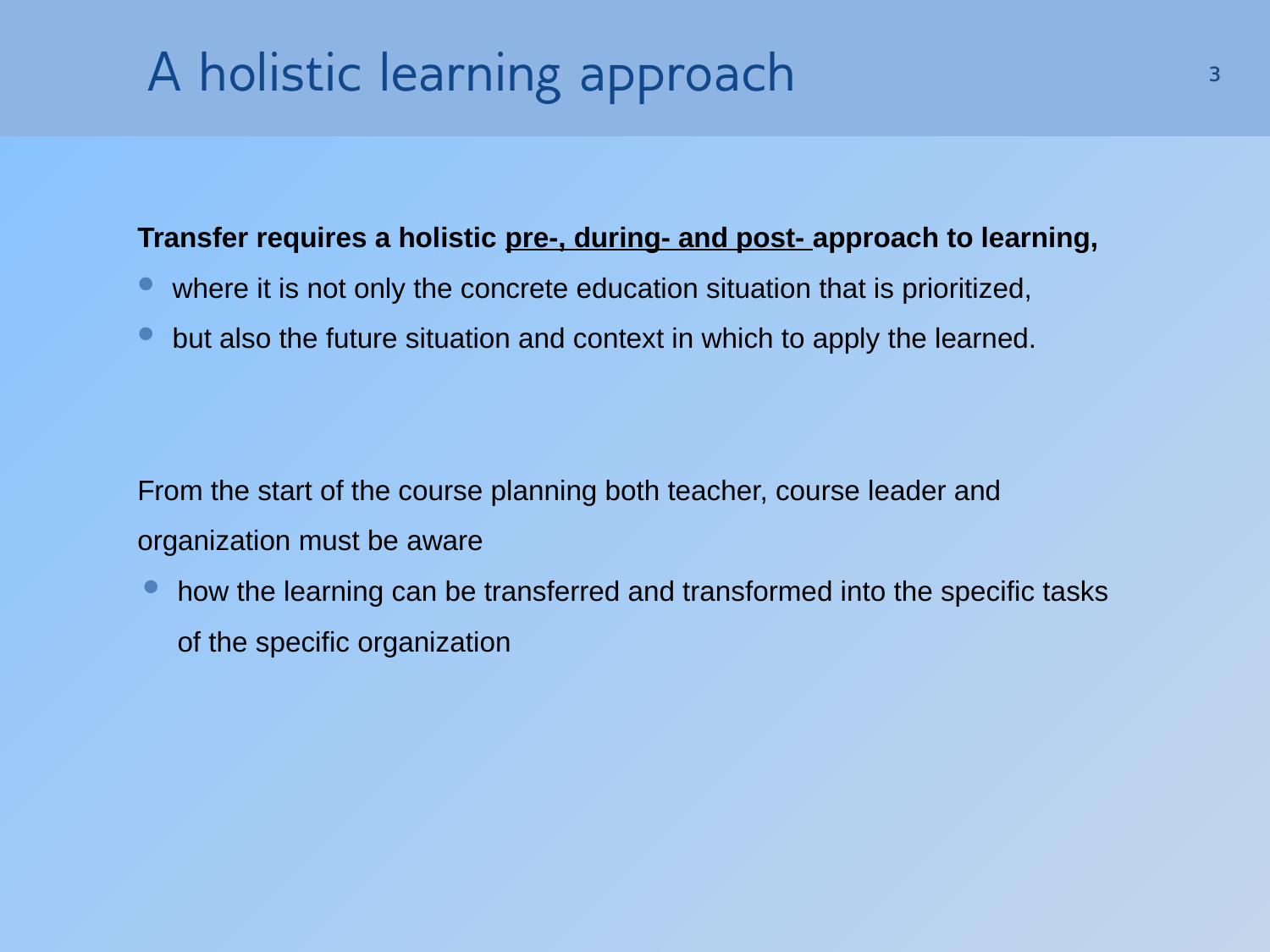

# A holistic learning approach
3

Transfer requires a holistic pre-, during- and post- approach to learning,
where it is not only the concrete education situation that is prioritized,
but also the future situation and context in which to apply the learned.

From the start of the course planning both teacher, course leader and organization must be aware
how the learning can be transferred and transformed into the specific tasks of the specific organization